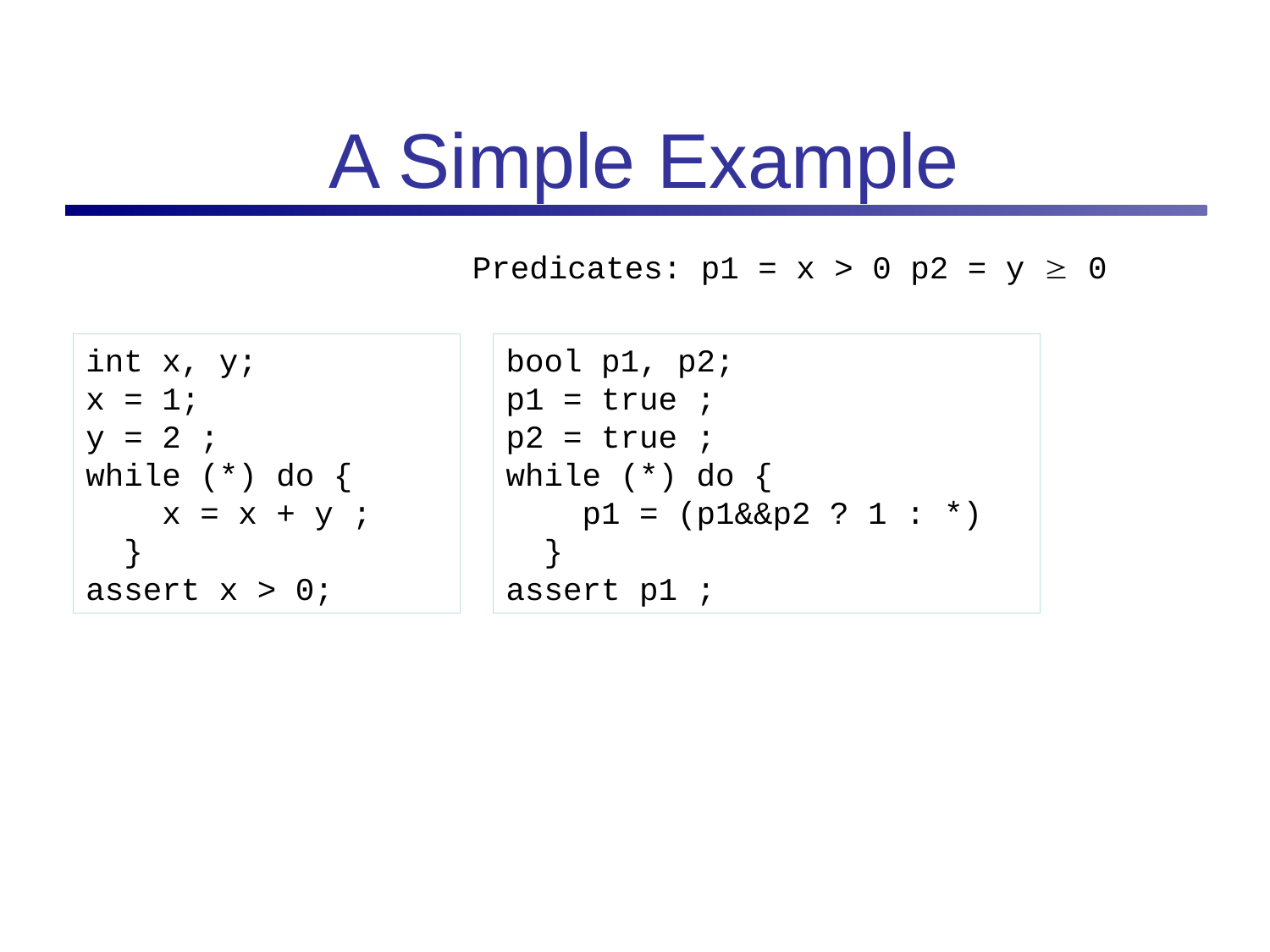

# A Simple Example
Predicates: p1 = x > 0 p2 = y ≥ 0
int x, y;
x = 1;
y = 2 ;
while (*) do {
    x = x + y ;
  }
assert x > 0;
bool p1, p2;
p1 = true ;
p2 = true ;
while (*) do {
    p1 = (p1&&p2 ? 1 : *)
  }
assert p1 ;